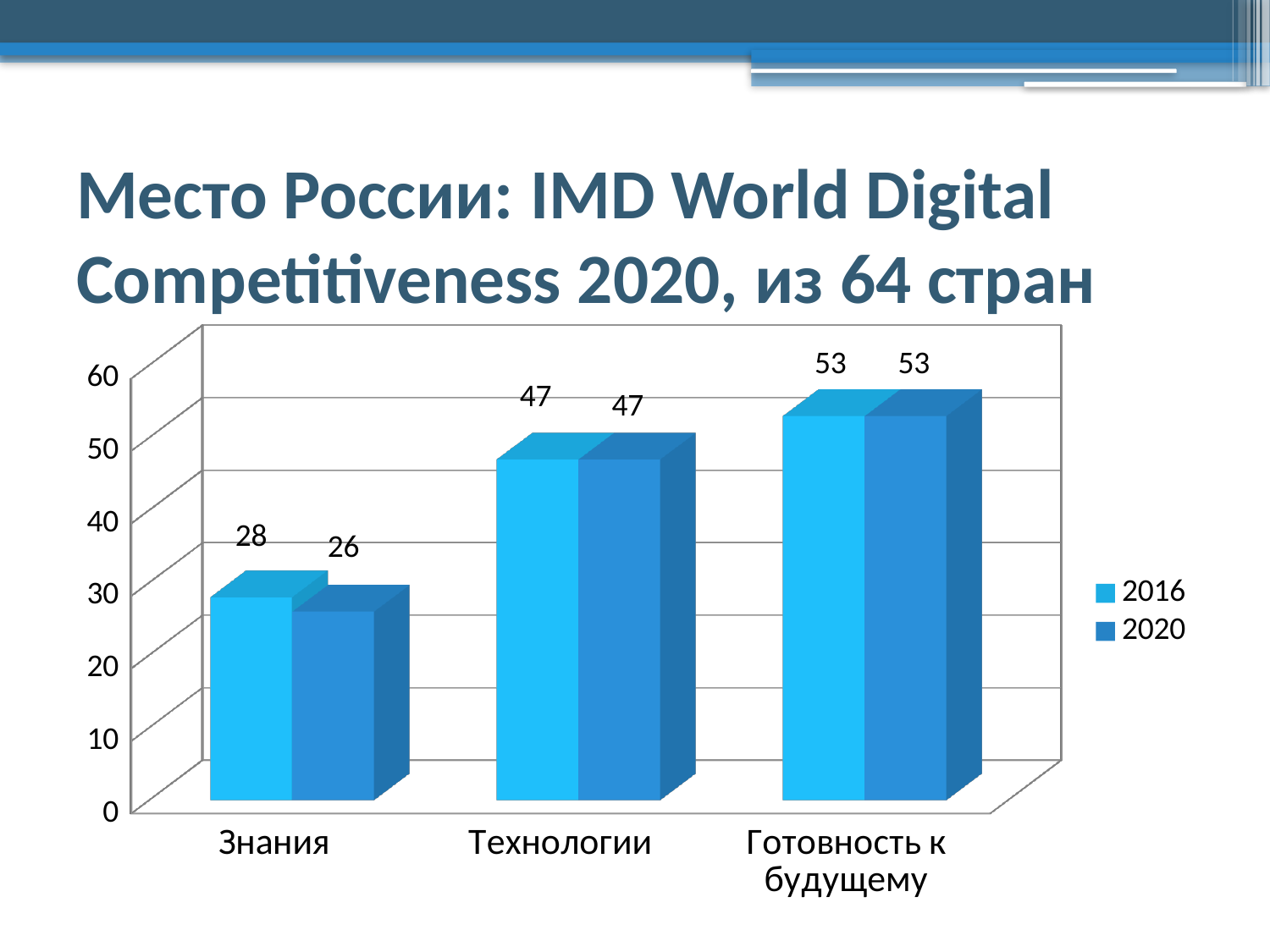

# Место России: IMD World Digital Competitiveness 2020, из 64 стран

[unsupported chart]